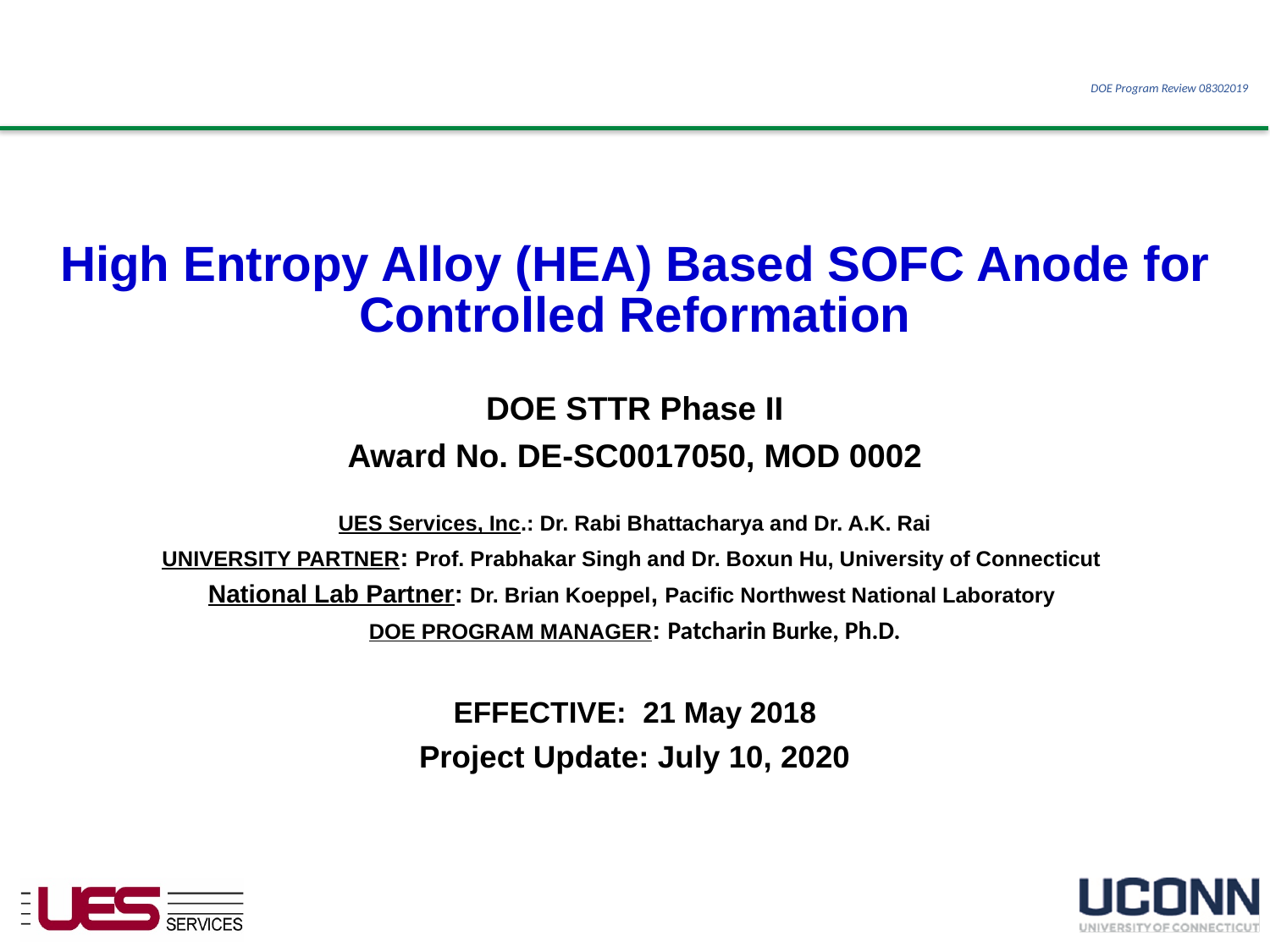

High Entropy Alloy (HEA) Based SOFC Anode for Controlled Reformation

DOE STTR Phase II
Award No. DE-SC0017050, MOD 0002

UES Services, Inc.: Dr. Rabi Bhattacharya and Dr. A.K. Rai
UNIVERSITY PARTNER: Prof. Prabhakar Singh and Dr. Boxun Hu, University of Connecticut
National Lab Partner: Dr. Brian Koeppel, Pacific Northwest National Laboratory
DOE PROGRAM MANAGER: Patcharin Burke, Ph.D.

EFFECTIVE:  21 May 2018
Project Update: July 10, 2020